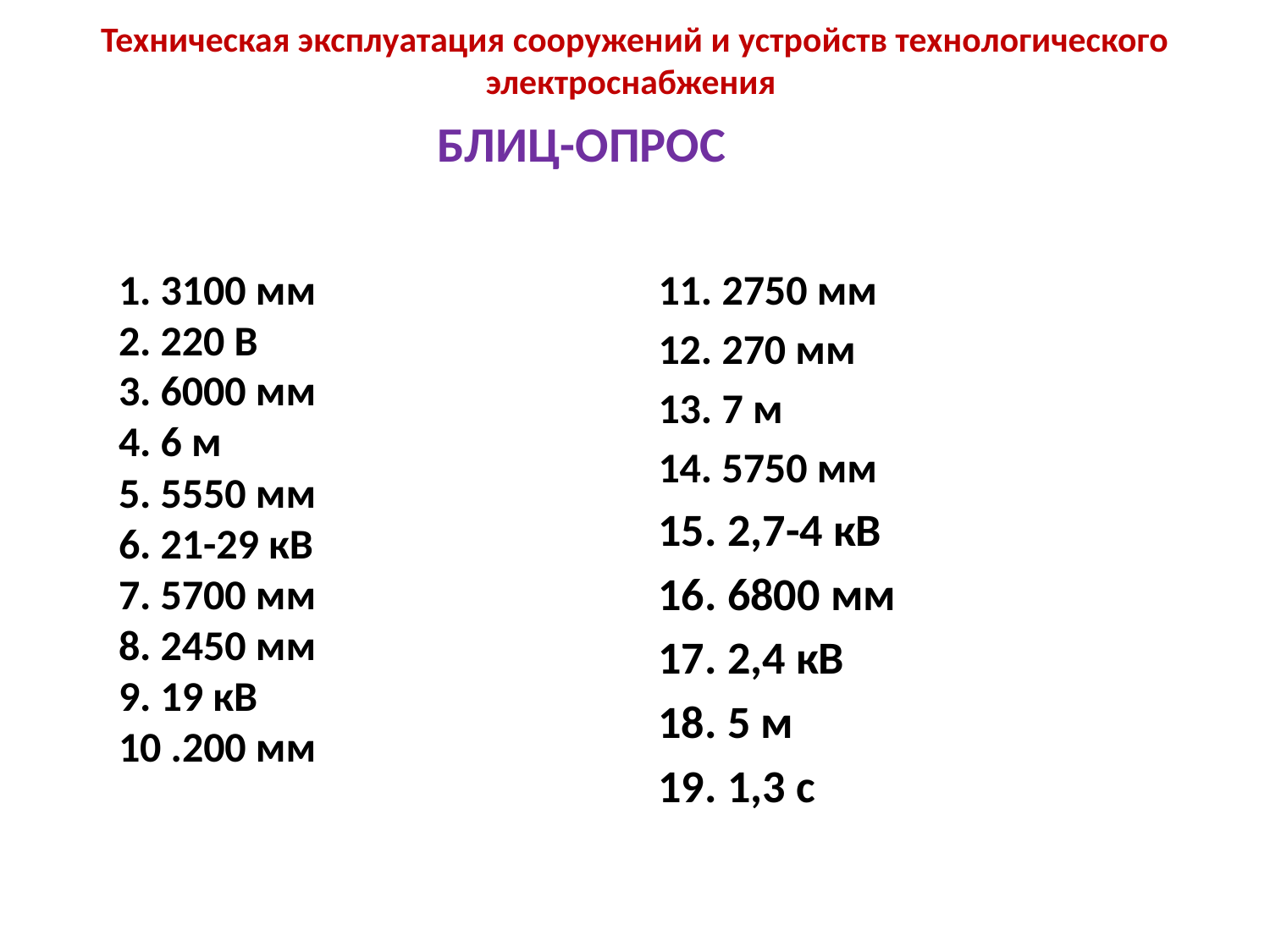

# Техническая эксплуатация сооружений и устройств технологического электроснабжения
БЛИЦ-ОПРОС
1. 3100 мм
2. 220 В
3. 6000 мм
4. 6 м
5. 5550 мм
6. 21-29 кВ
7. 5700 мм
8. 2450 мм
9. 19 кВ
10 .200 мм
11. 2750 мм
12. 270 мм
13. 7 м
14. 5750 мм
15. 2,7-4 кВ
16. 6800 мм
17. 2,4 кВ
18. 5 м
19. 1,3 с